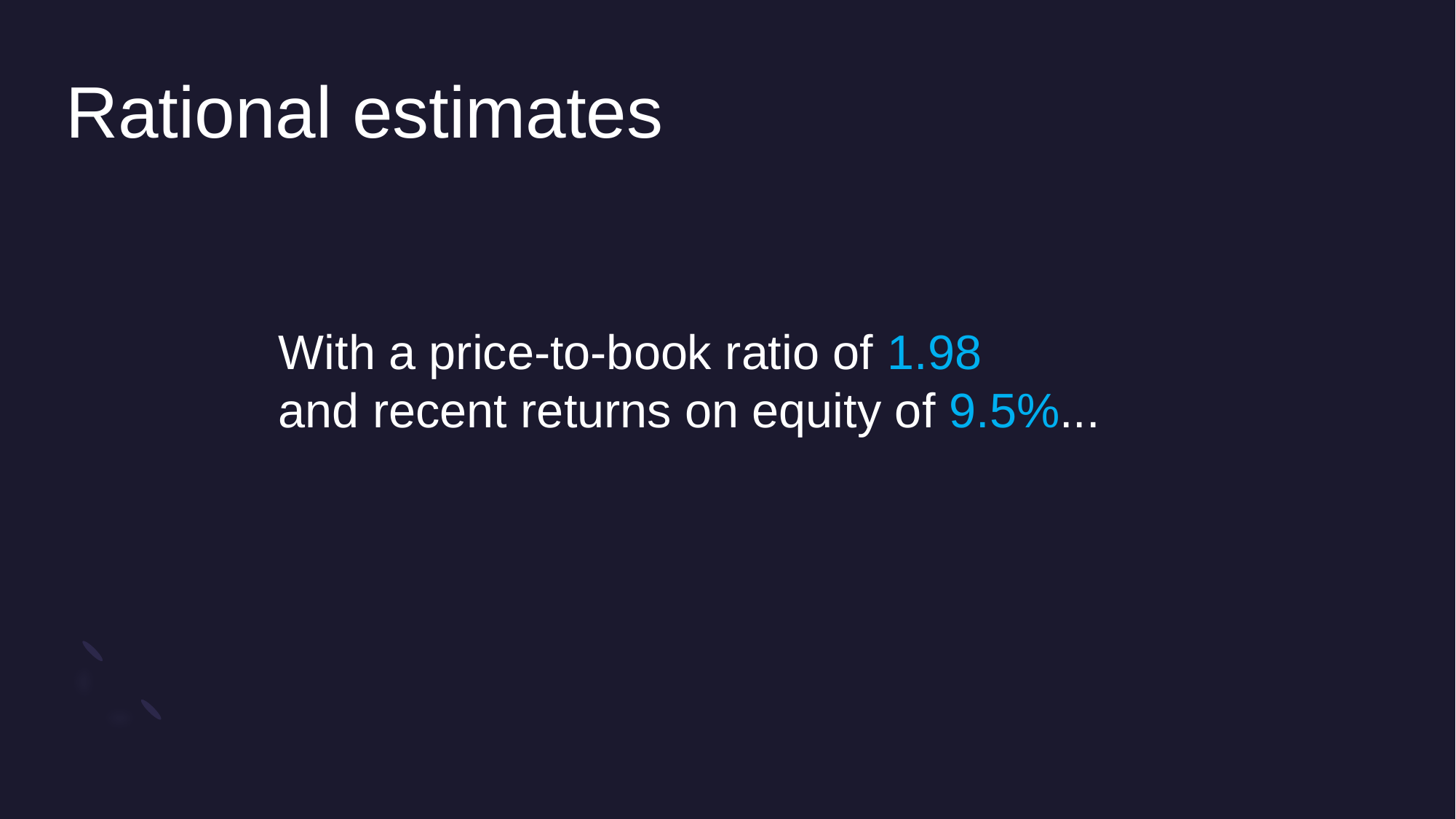

# Rational estimates
With a price-to-book ratio of 1.98
and recent returns on equity of 9.5%...